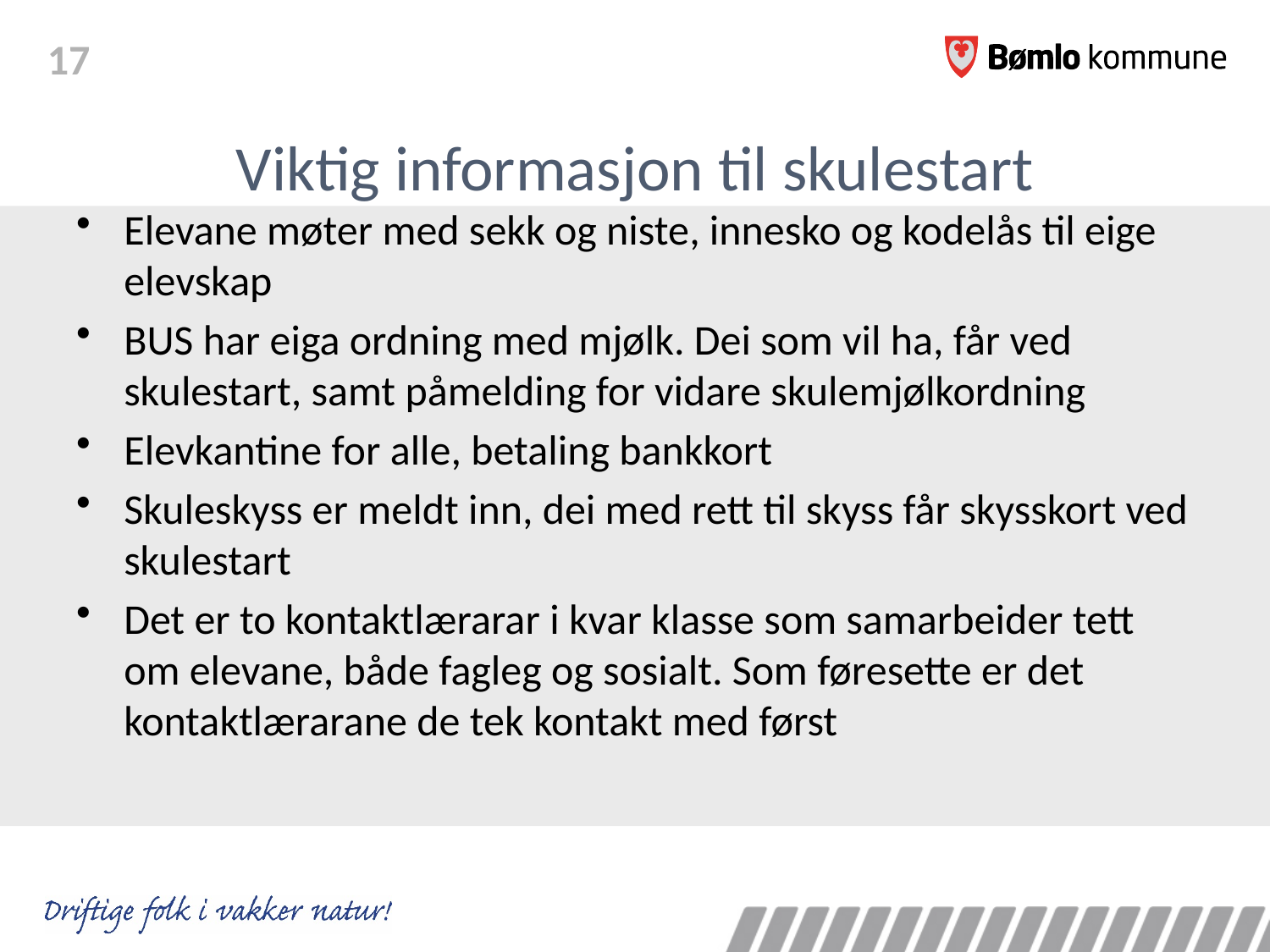

# Viktig informasjon til skulestart
Elevane møter med sekk og niste, innesko og kodelås til eige elevskap
BUS har eiga ordning med mjølk. Dei som vil ha, får ved skulestart, samt påmelding for vidare skulemjølkordning
Elevkantine for alle, betaling bankkort
Skuleskyss er meldt inn, dei med rett til skyss får skysskort ved skulestart
Det er to kontaktlærarar i kvar klasse som samarbeider tett om elevane, både fagleg og sosialt. Som føresette er det kontaktlærarane de tek kontakt med først